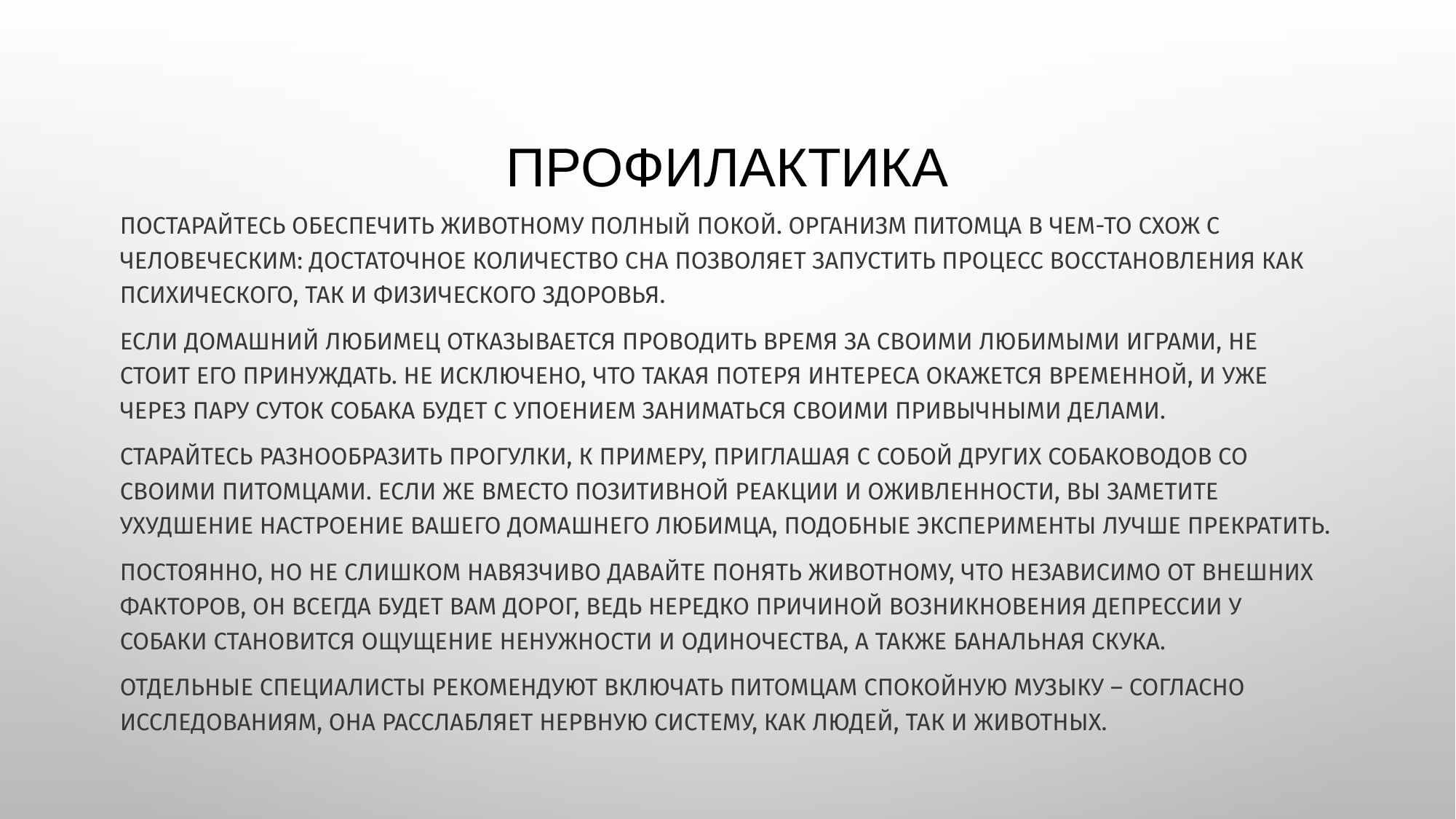

# Профилактика
Постарайтесь обеспечить животному полный покой. Организм питомца в чем-то схож с человеческим: достаточное количество сна позволяет запустить процесс восстановления как психического, так и физического здоровья.
Если домашний любимец отказывается проводить время за своими любимыми играми, не стоит его принуждать. Не исключено, что такая потеря интереса окажется временной, и уже через пару суток собака будет с упоением заниматься своими привычными делами.
Старайтесь разнообразить прогулки, к примеру, приглашая с собой других собаководов со своими питомцами. Если же вместо позитивной реакции и оживленности, вы заметите ухудшение настроение вашего домашнего любимца, подобные эксперименты лучше прекратить.
Постоянно, но не слишком навязчиво давайте понять животному, что независимо от внешних факторов, он всегда будет вам дорог, ведь нередко причиной возникновения депрессии у собаки становится ощущение ненужности и одиночества, а также банальная скука.
Отдельные специалисты рекомендуют включать питомцам спокойную музыку – согласно исследованиям, она расслабляет нервную систему, как людей, так и животных.